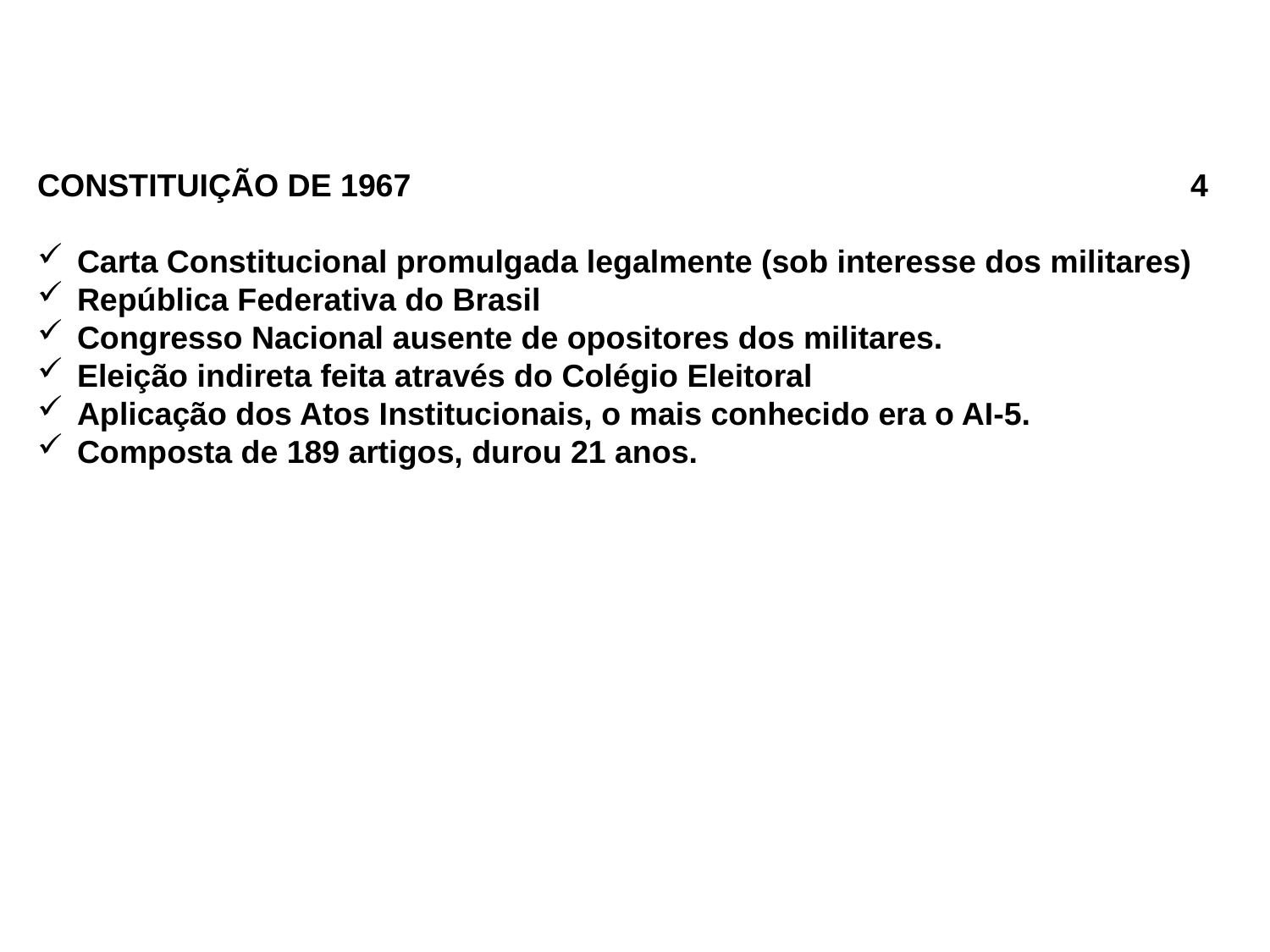

CONSTITUIÇÃO DE 1967                                                                                        4

Carta Constitucional promulgada legalmente (sob interesse dos militares)
República Federativa do Brasil
Congresso Nacional ausente de opositores dos militares.
Eleição indireta feita através do Colégio Eleitoral
Aplicação dos Atos Institucionais, o mais conhecido era o AI-5.
Composta de 189 artigos, durou 21 anos.